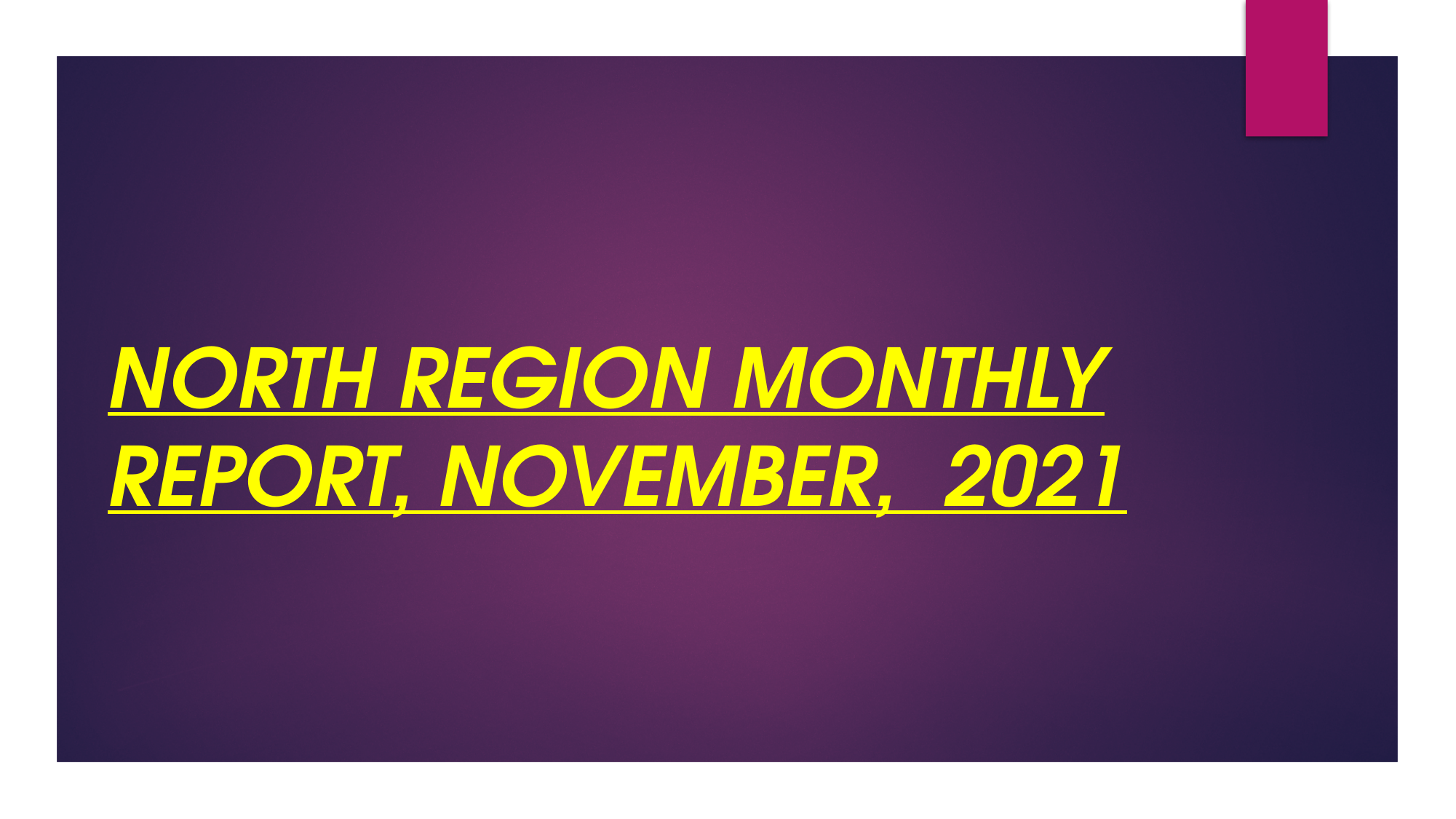

# NORTH REGION MONTHLY REPORT, NOVEMBER,  2021